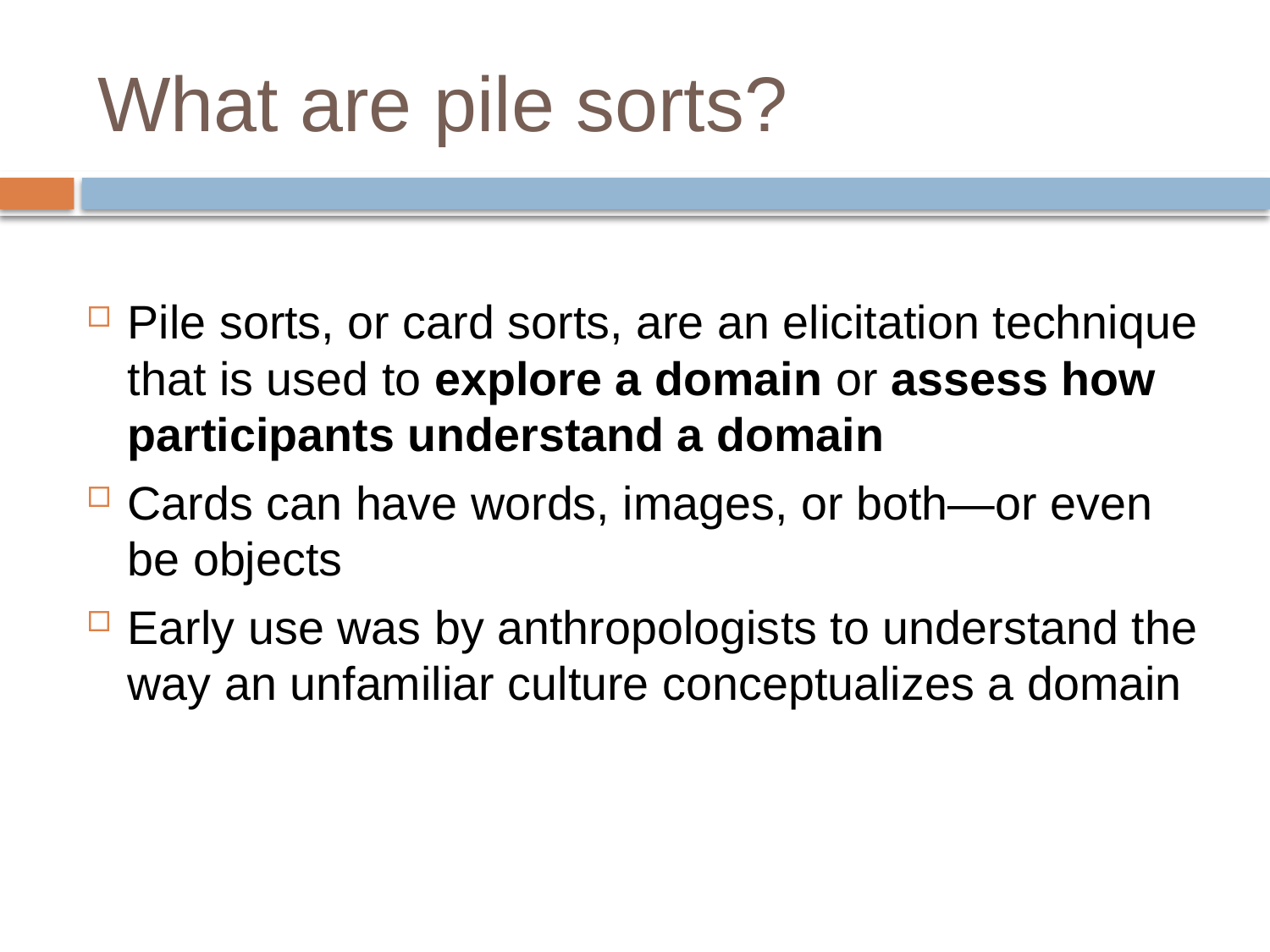

# What are pile sorts?
Pile sorts, or card sorts, are an elicitation technique that is used to explore a domain or assess how participants understand a domain
Cards can have words, images, or both—or even be objects
Early use was by anthropologists to understand the way an unfamiliar culture conceptualizes a domain